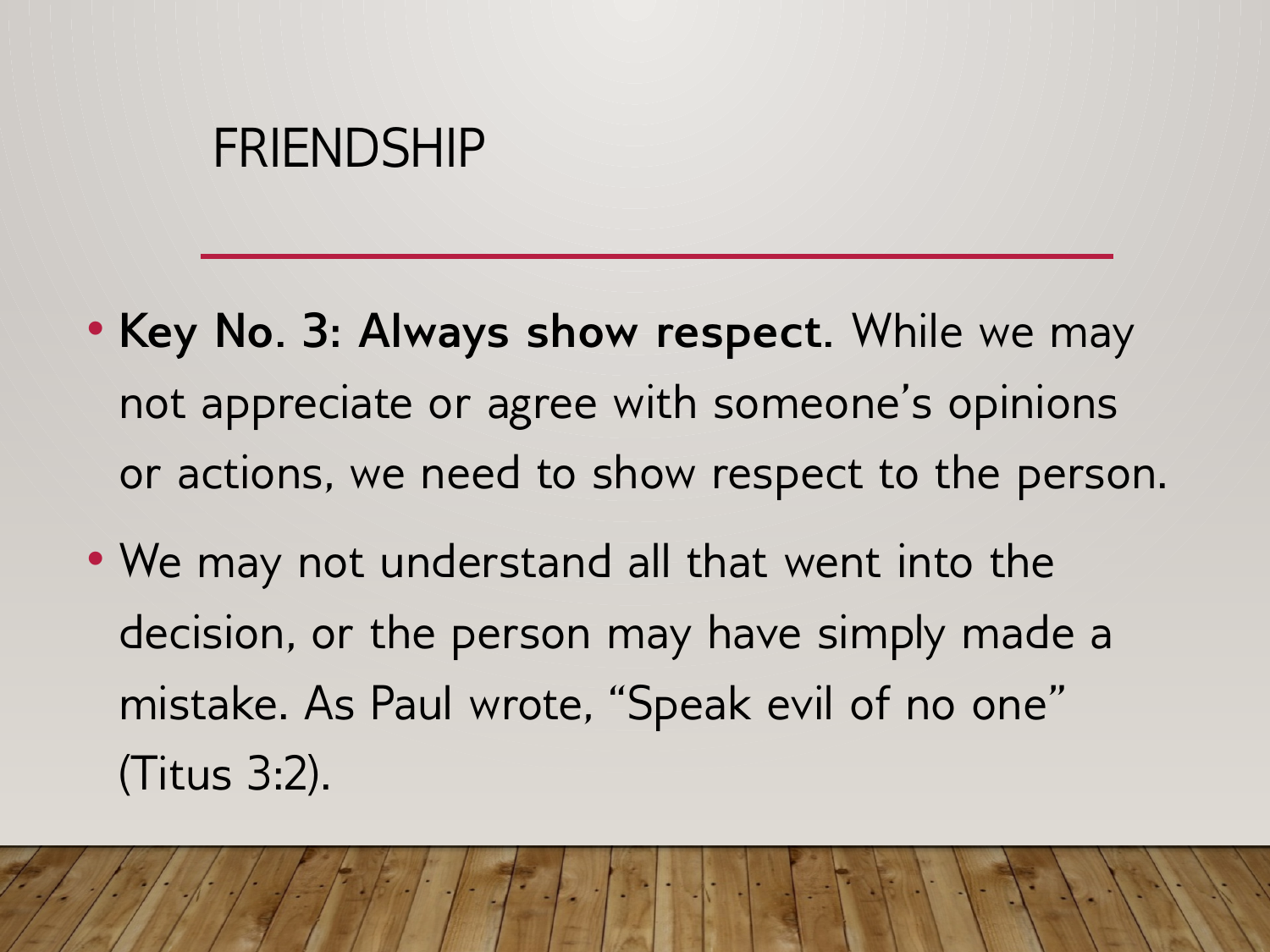

# friendship
Key No. 3: Always show respect. While we may not appreciate or agree with someone’s opinions or actions, we need to show respect to the person.
We may not understand all that went into the decision, or the person may have simply made a mistake. As Paul wrote, “Speak evil of no one” (Titus 3:2).